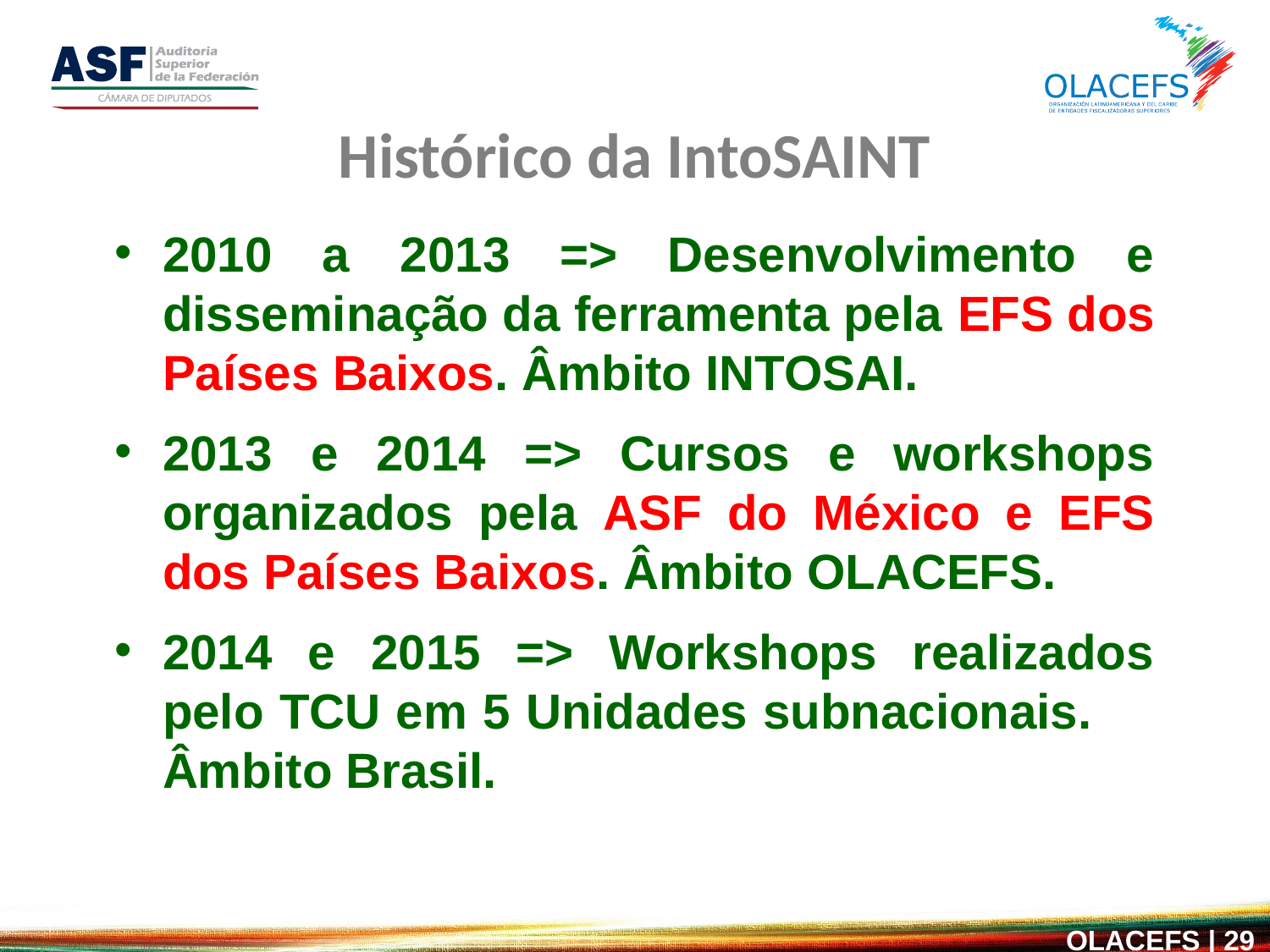

# Histórico da IntoSAINT
2010 a 2013 => Desenvolvimento e disseminação da ferramenta pela EFS dos Países Baixos. Âmbito INTOSAI.
2013 e 2014 => Cursos e workshops organizados pela ASF do México e EFS dos Países Baixos. Âmbito OLACEFS.
2014 e 2015 => Workshops realizados pelo TCU em 5 Unidades subnacionais.     Âmbito Brasil.

OLACEFS | 29